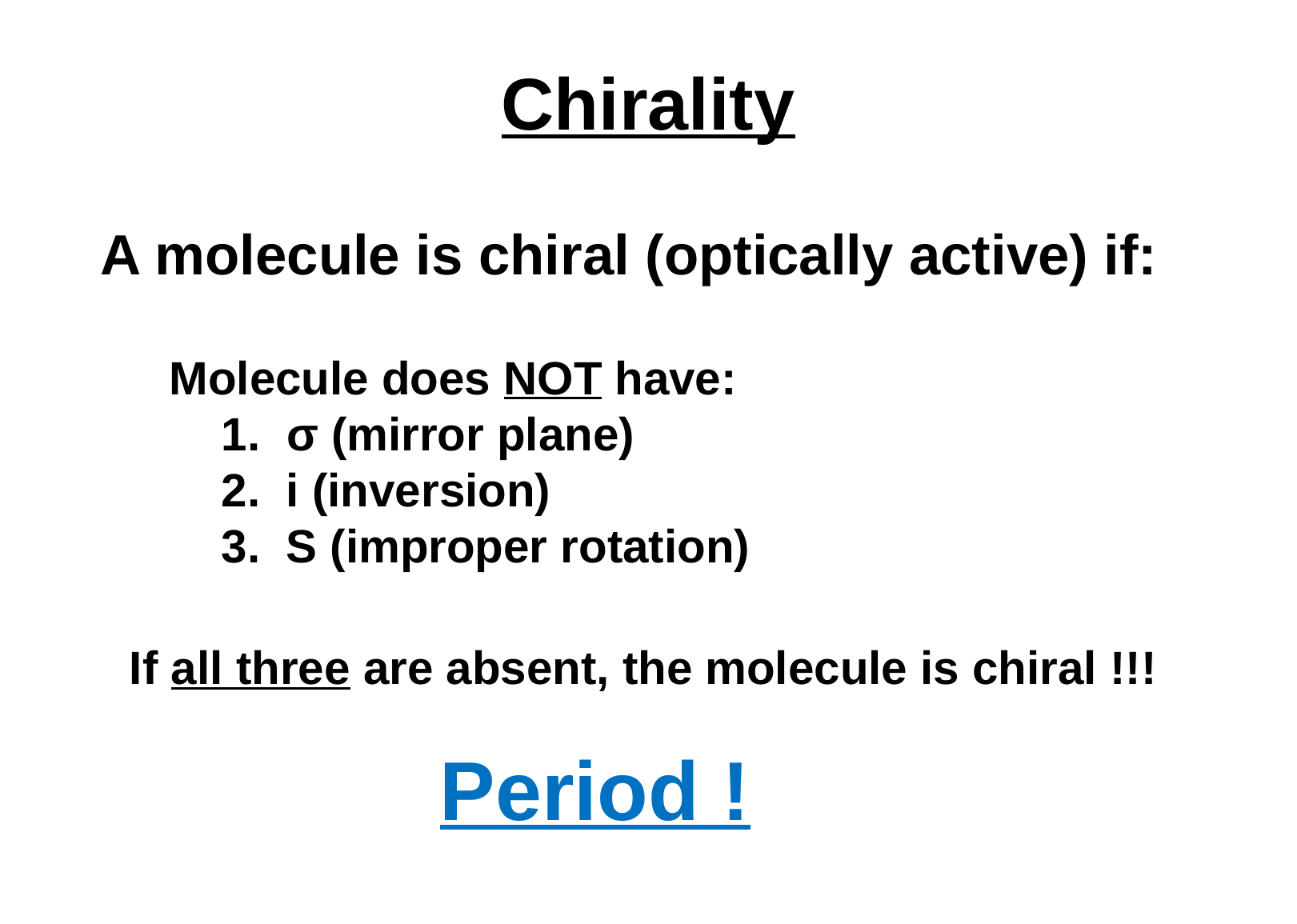

# Chirality
A molecule is chiral (optically active) if:
Molecule does NOT have:
    1.  σ (mirror plane)
    2.  i (inversion)
    3.  S (improper rotation)
If all three are absent, the molecule is chiral !!!
Period !